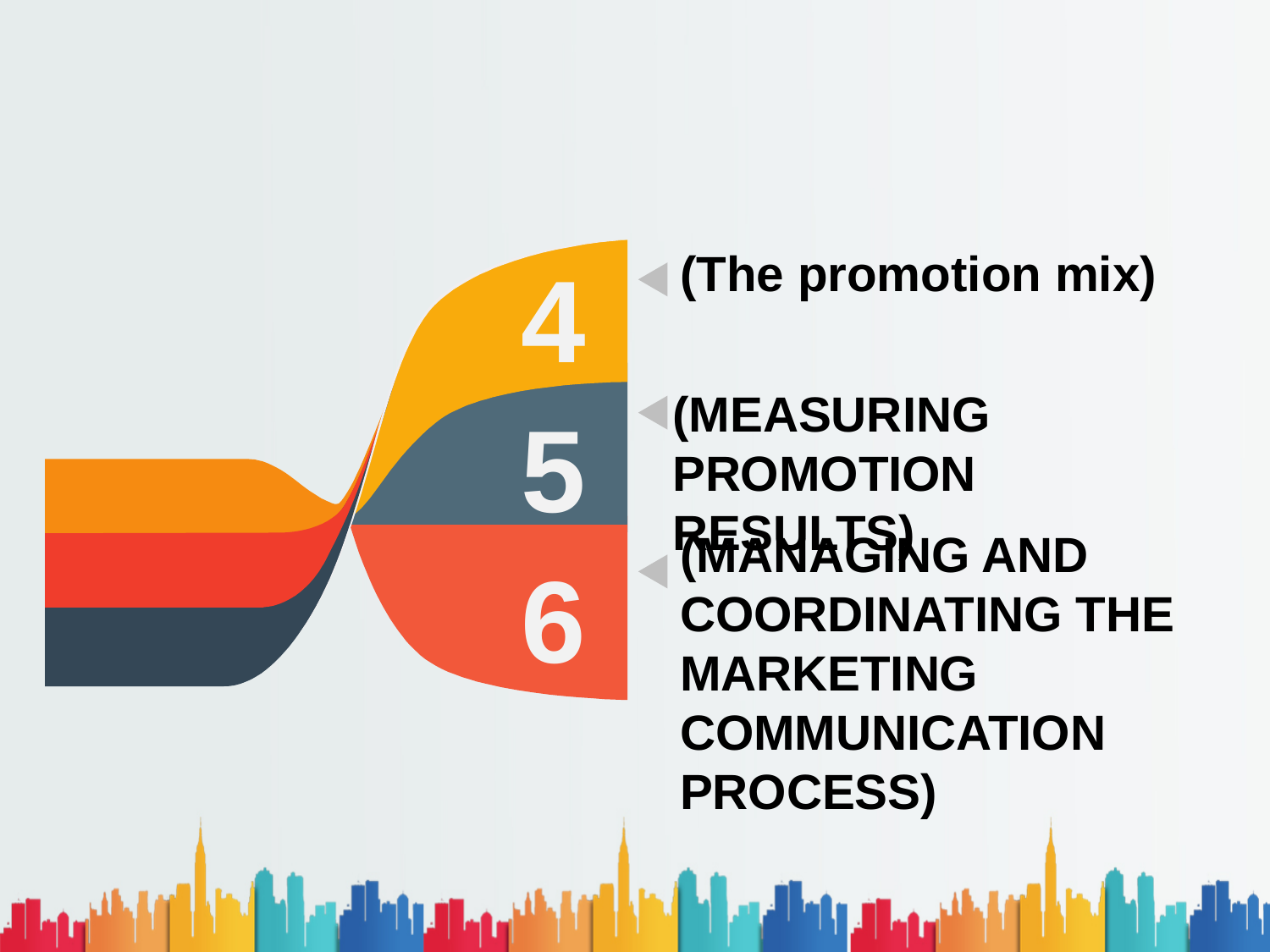

#
(The promotion mix)
4

(Measuring promotion results)
5

(Managing and coordinating the marketing
communication process)
6